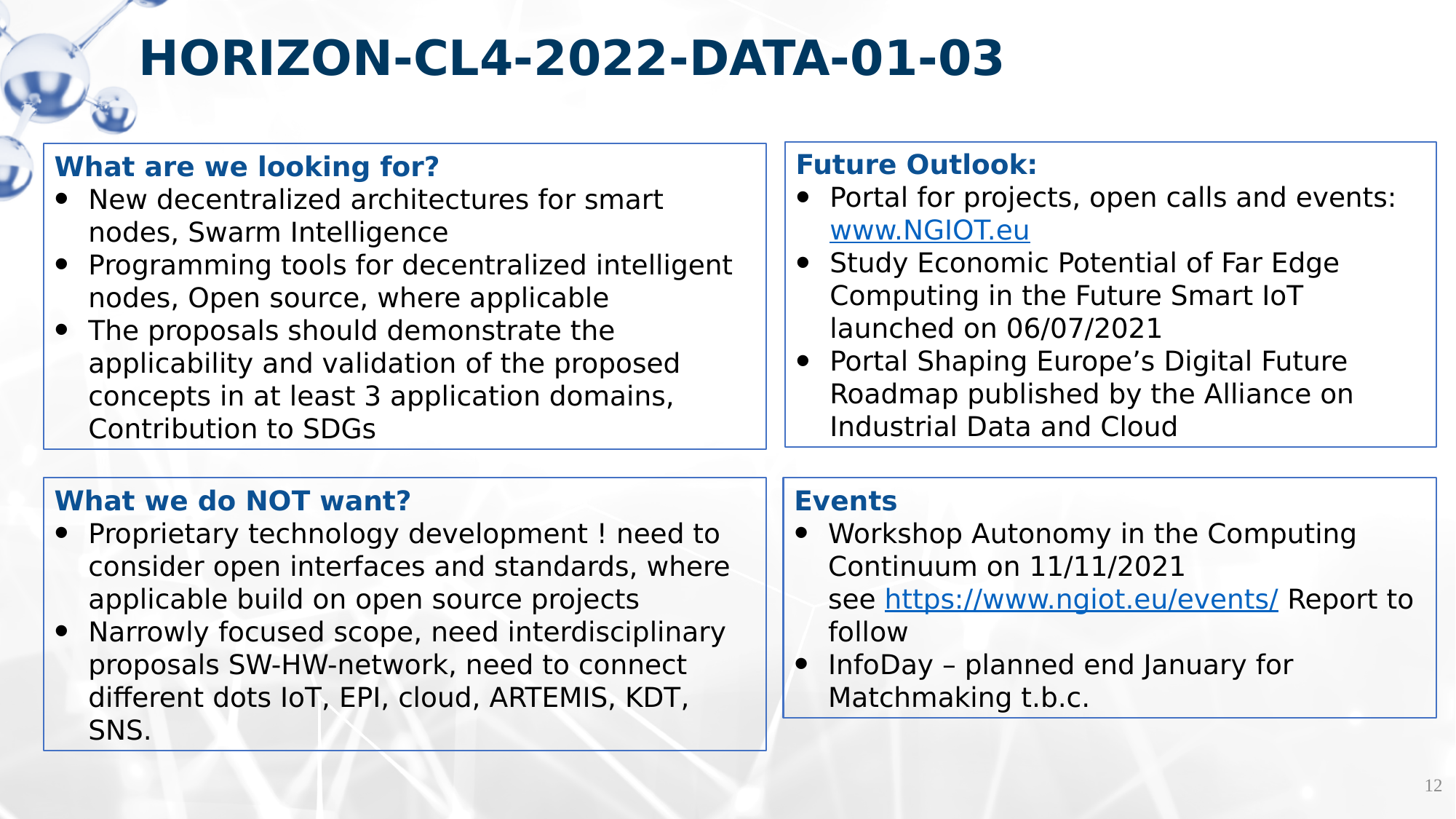

HORIZON-CL4-2022-DATA-01-03
Future Outlook:
Portal for projects, open calls and events: www.NGIOT.eu
Study Economic Potential of Far Edge Computing in the Future Smart IoT launched on 06/07/2021
Portal Shaping Europe’s Digital Future Roadmap published by the Alliance on Industrial Data and Cloud
What are we looking for?
New decentralized architectures for smart nodes, Swarm Intelligence
Programming tools for decentralized intelligent nodes, Open source, where applicable
The proposals should demonstrate the applicability and validation of the proposed concepts in at least 3 application domains, Contribution to SDGs
What we do NOT want?
Proprietary technology development ! need to consider open interfaces and standards, where applicable build on open source projects
Narrowly focused scope, need interdisciplinary proposals SW-HW-network, need to connect different dots IoT, EPI, cloud, ARTEMIS, KDT, SNS.
Events
Workshop Autonomy in the Computing Continuum on 11/11/2021
see https://www.ngiot.eu/events/ Report to follow
InfoDay – planned end January for Matchmaking t.b.c.
12